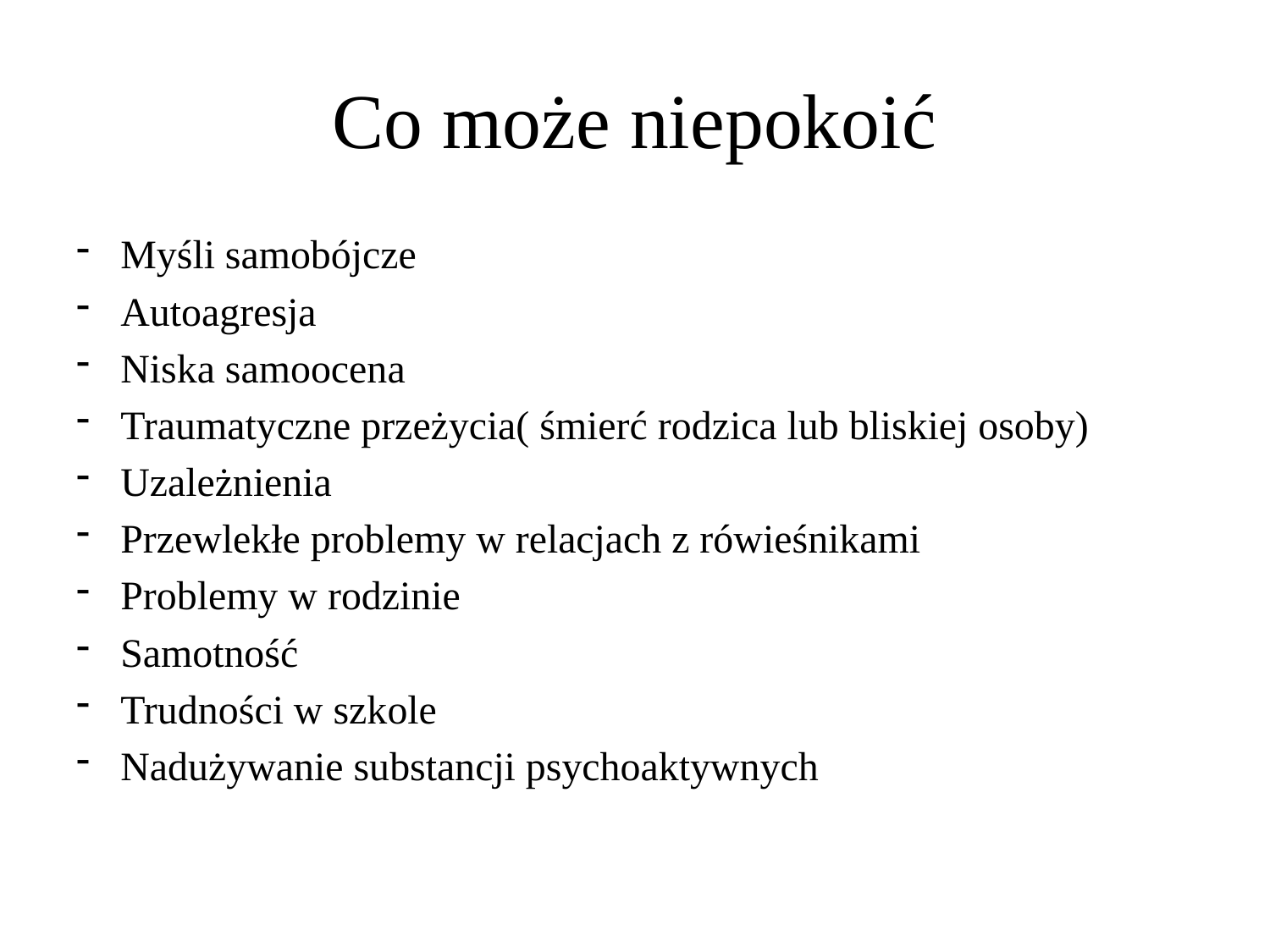

# Co może niepokoić
Myśli samobójcze
Autoagresja
Niska samoocena
Traumatyczne przeżycia( śmierć rodzica lub bliskiej osoby)
Uzależnienia
Przewlekłe problemy w relacjach z rówieśnikami
Problemy w rodzinie
Samotność
Trudności w szkole
Nadużywanie substancji psychoaktywnych